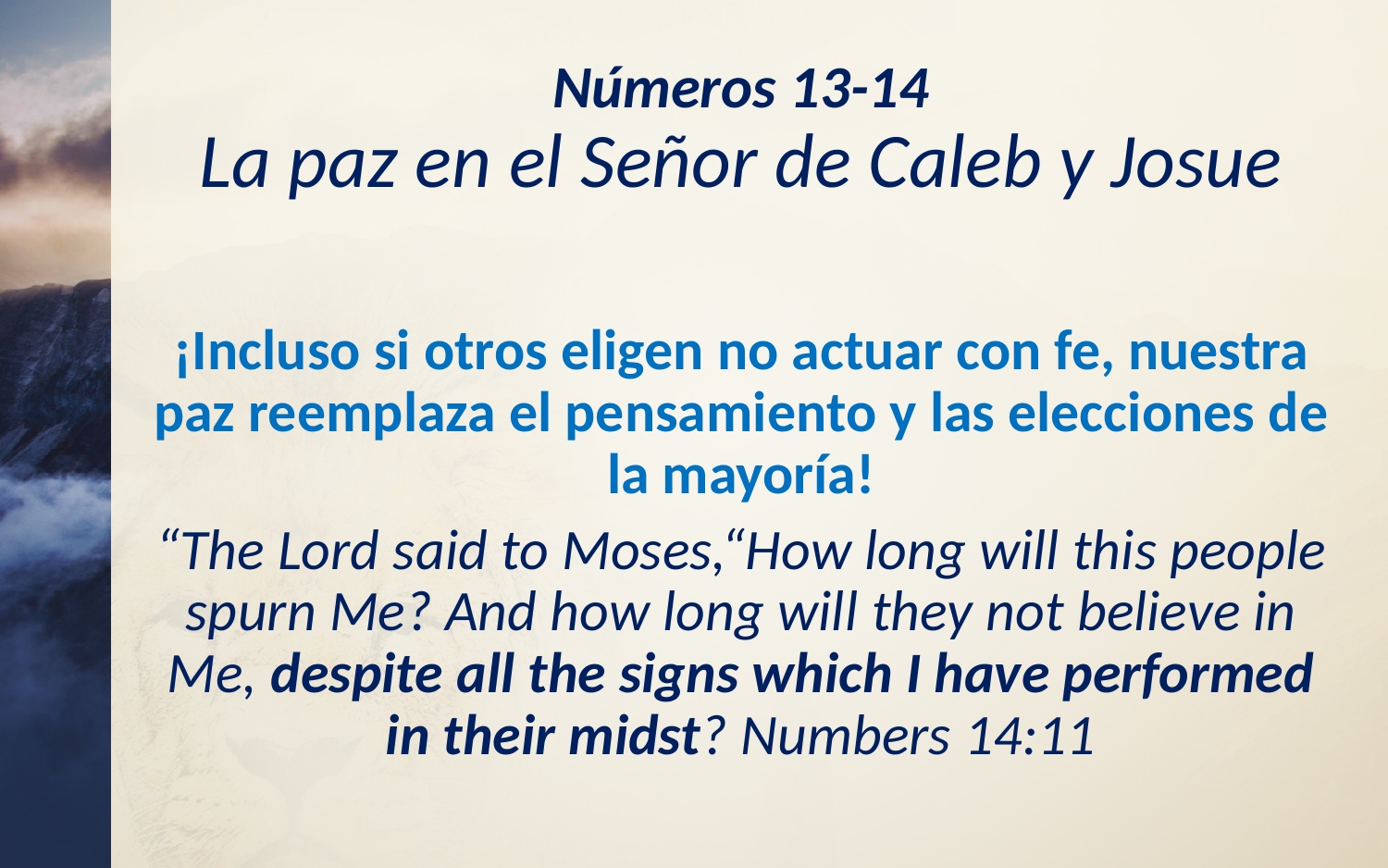

# Números 13-14 La paz en el Señor de Caleb y Josue

¡Incluso si otros eligen no actuar con fe, nuestra paz reemplaza el pensamiento y las elecciones de la mayoría!
“The Lord said to Moses,“How long will this people spurn Me? And how long will they not believe in Me, despite all the signs which I have performed in their midst? Numbers 14:11